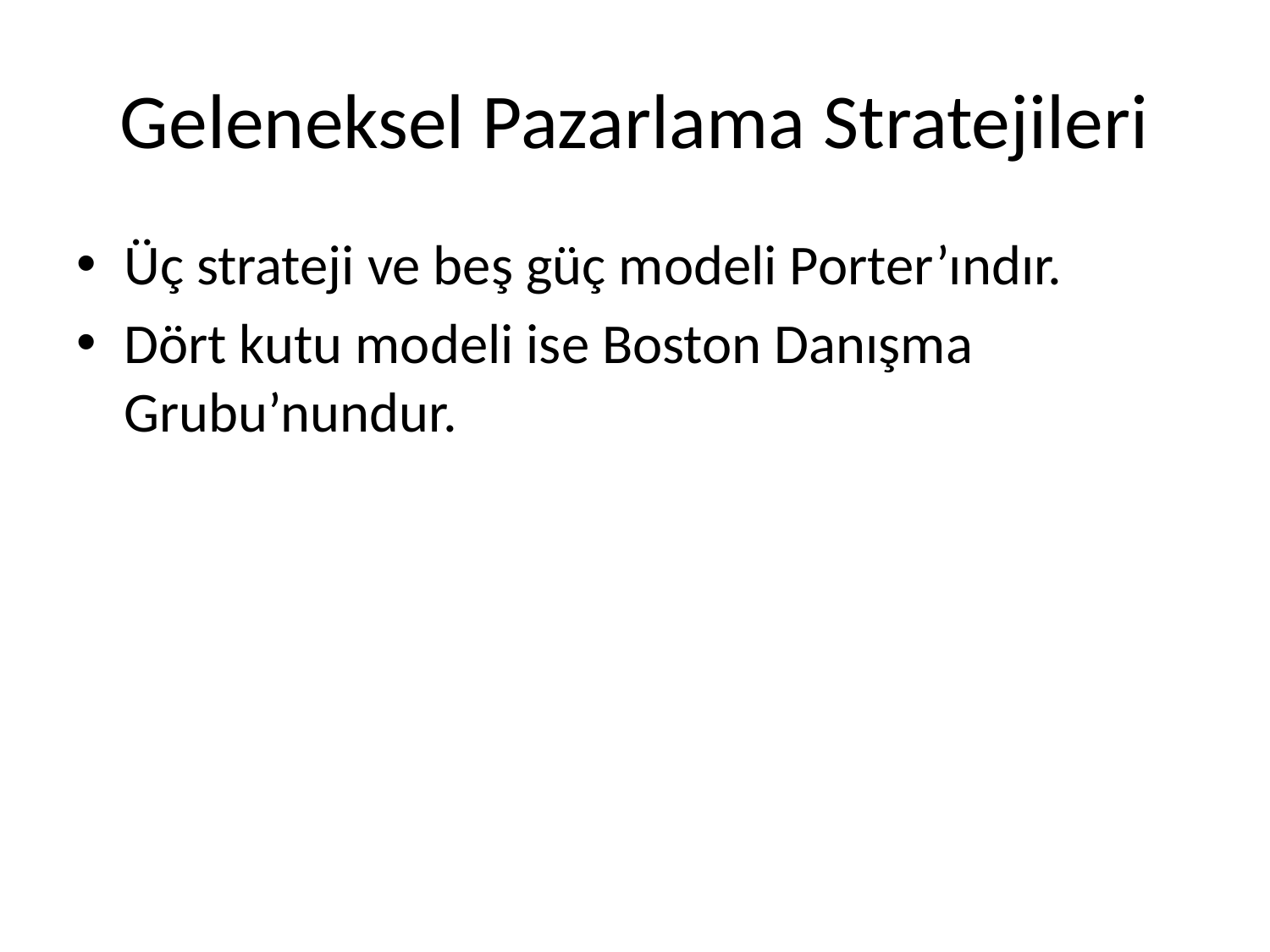

# Geleneksel Pazarlama Stratejileri
Üç strateji ve beş güç modeli Porter’ındır.
Dört kutu modeli ise Boston Danışma Grubu’nundur.